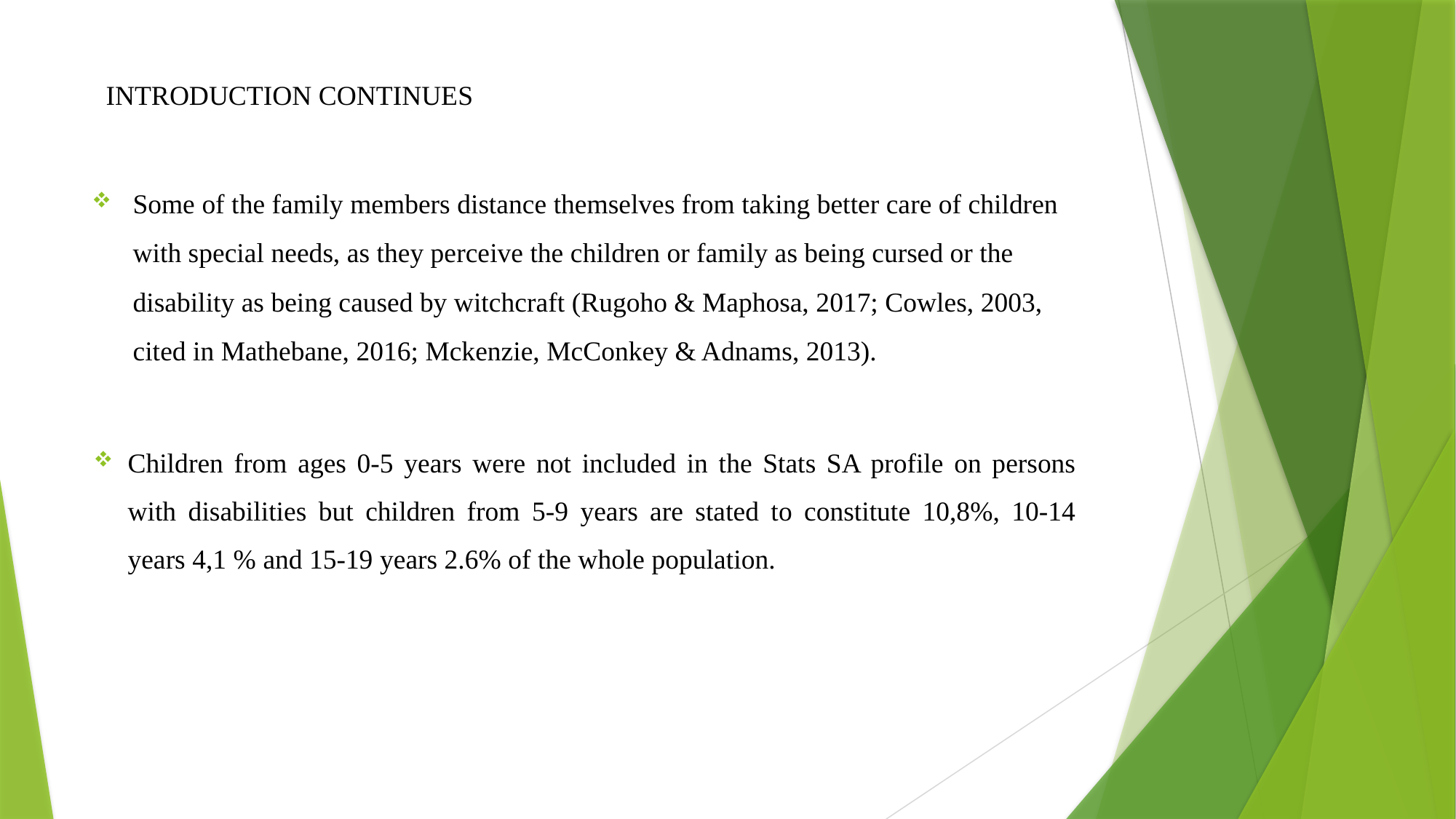

# INTRODUCTION CONTINUES
Some of the family members distance themselves from taking better care of children with special needs, as they perceive the children or family as being cursed or the disability as being caused by witchcraft (Rugoho & Maphosa, 2017; Cowles, 2003, cited in Mathebane, 2016; Mckenzie, McConkey & Adnams, 2013).

Children from ages 0-5 years were not included in the Stats SA profile on persons with disabilities but children from 5-9 years are stated to constitute 10,8%, 10-14 years 4,1 % and 15-19 years 2.6% of the whole population.